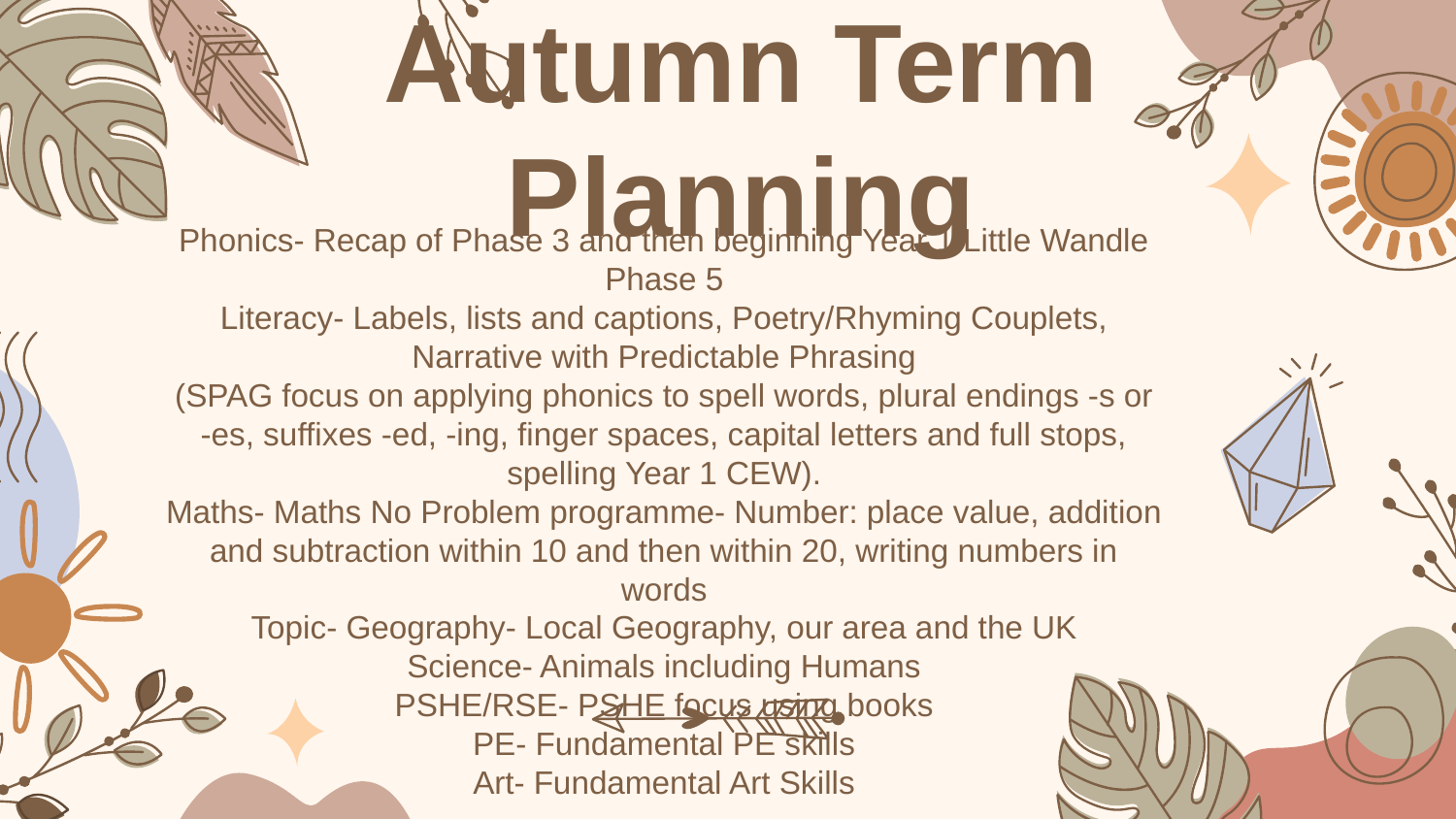

# Autumn Term Planning

Phonics- Recap of Phase 3 and then beginning Year 1 Little Wandle Phase 5
Literacy- Labels, lists and captions, Poetry/Rhyming Couplets, Narrative with Predictable Phrasing
(SPAG focus on applying phonics to spell words, plural endings -s or -es, suffixes -ed, -ing, finger spaces, capital letters and full stops, spelling Year 1 CEW).
Maths- Maths No Problem programme- Number: place value, addition and subtraction within 10 and then within 20, writing numbers in words
Topic- Geography- Local Geography, our area and the UK
Science- Animals including Humans
PSHE/RSE- PSHE focus using books
PE- Fundamental PE skills
Art- Fundamental Art Skills